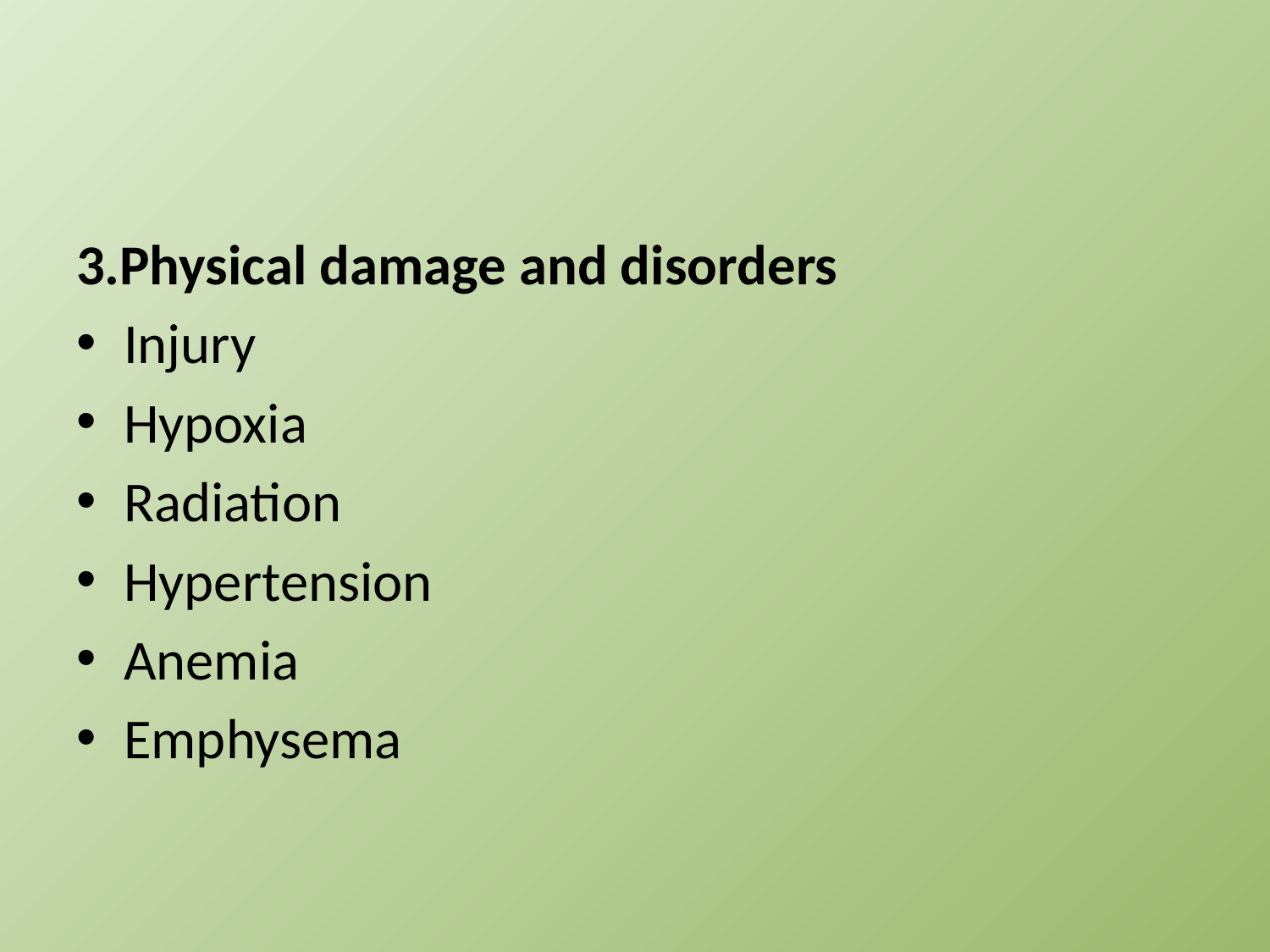

3.Physical damage and disorders
Injury
Hypoxia
Radiation
Hypertension
Anemia
Emphysema